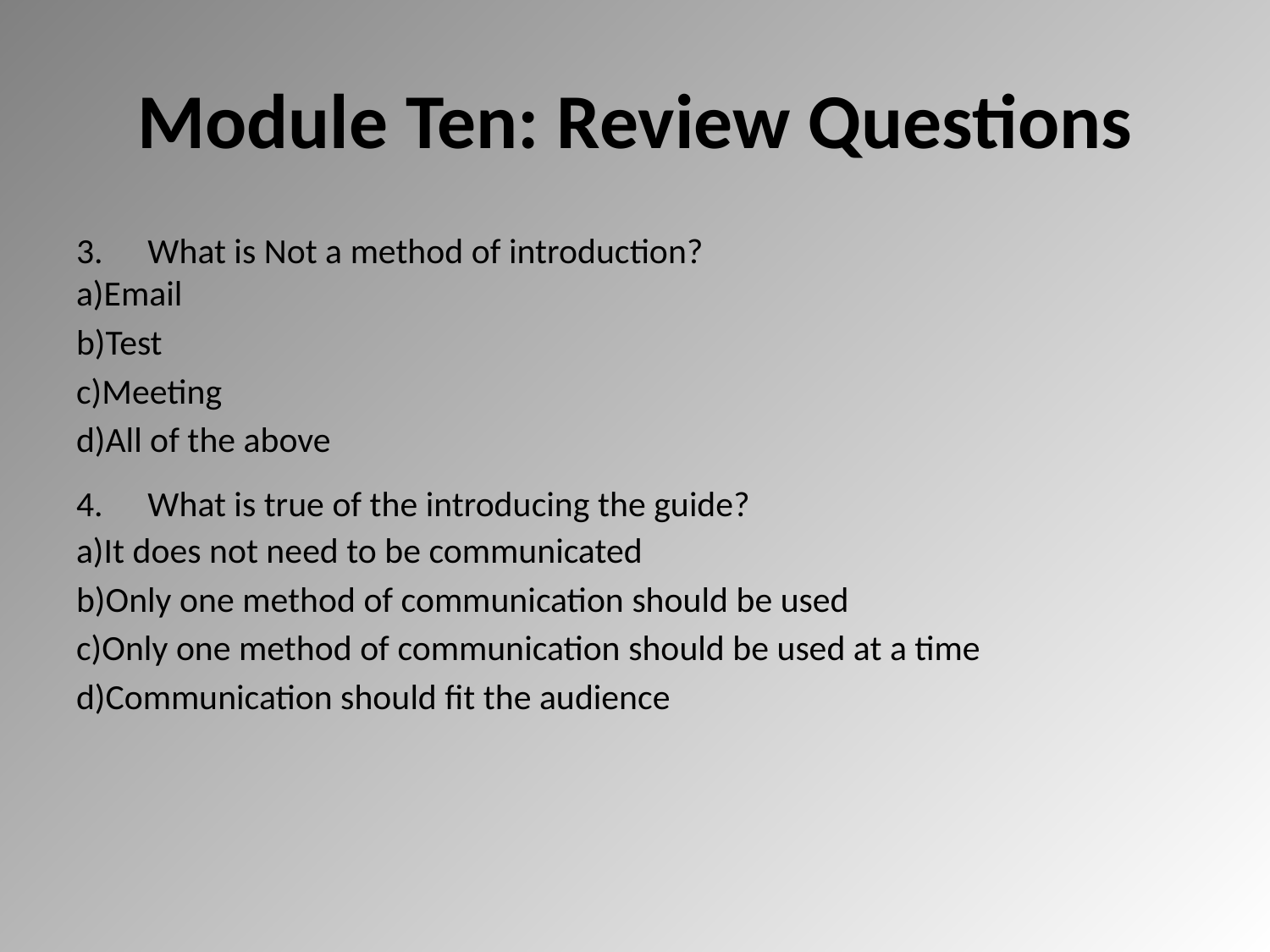

# Module Ten: Review Questions
What is Not a method of introduction?
Email
Test
Meeting
All of the above
What is true of the introducing the guide?
It does not need to be communicated
Only one method of communication should be used
Only one method of communication should be used at a time
Communication should fit the audience